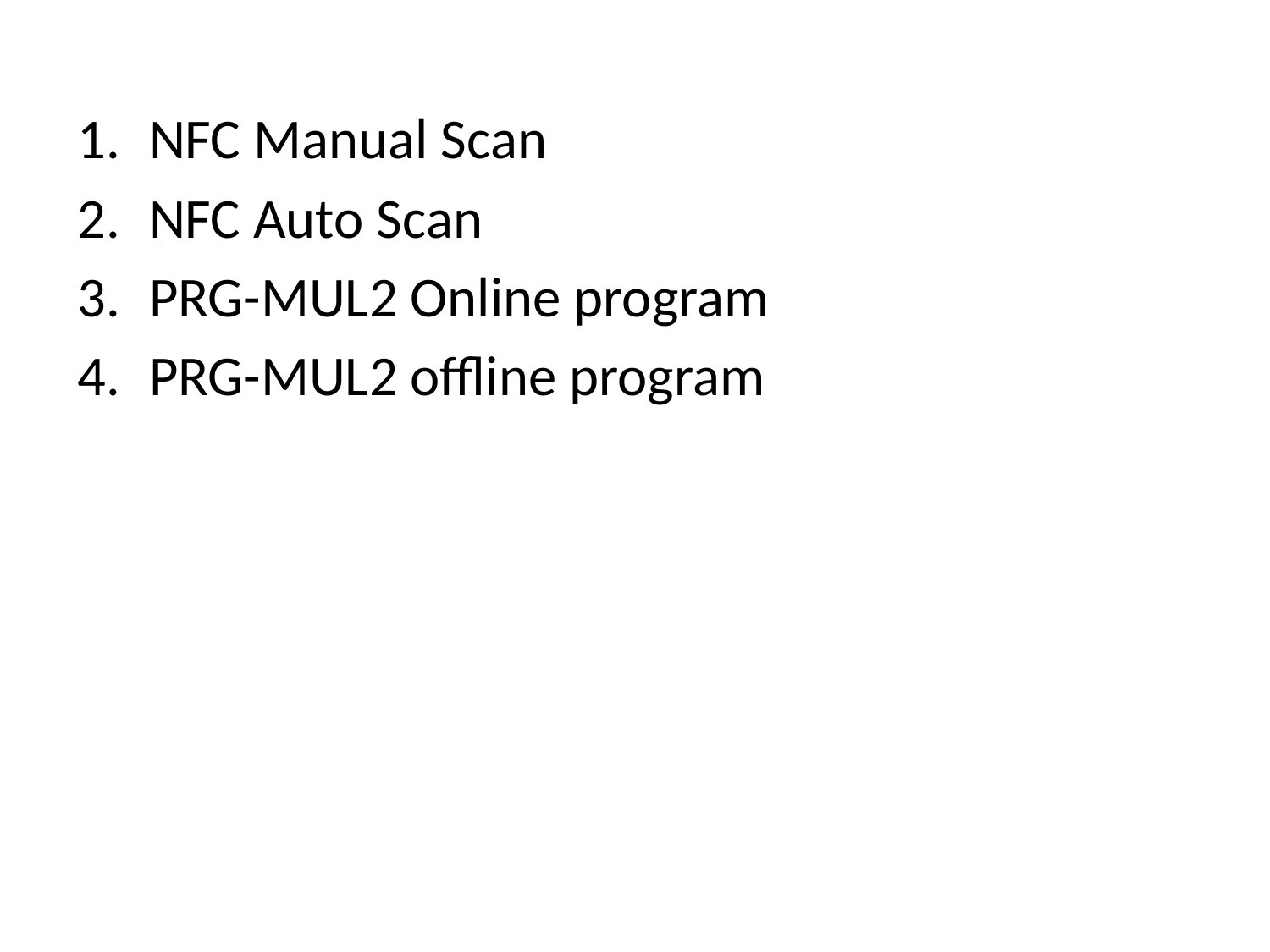

NFC Manual Scan
NFC Auto Scan
PRG-MUL2 Online program
PRG-MUL2 offline program